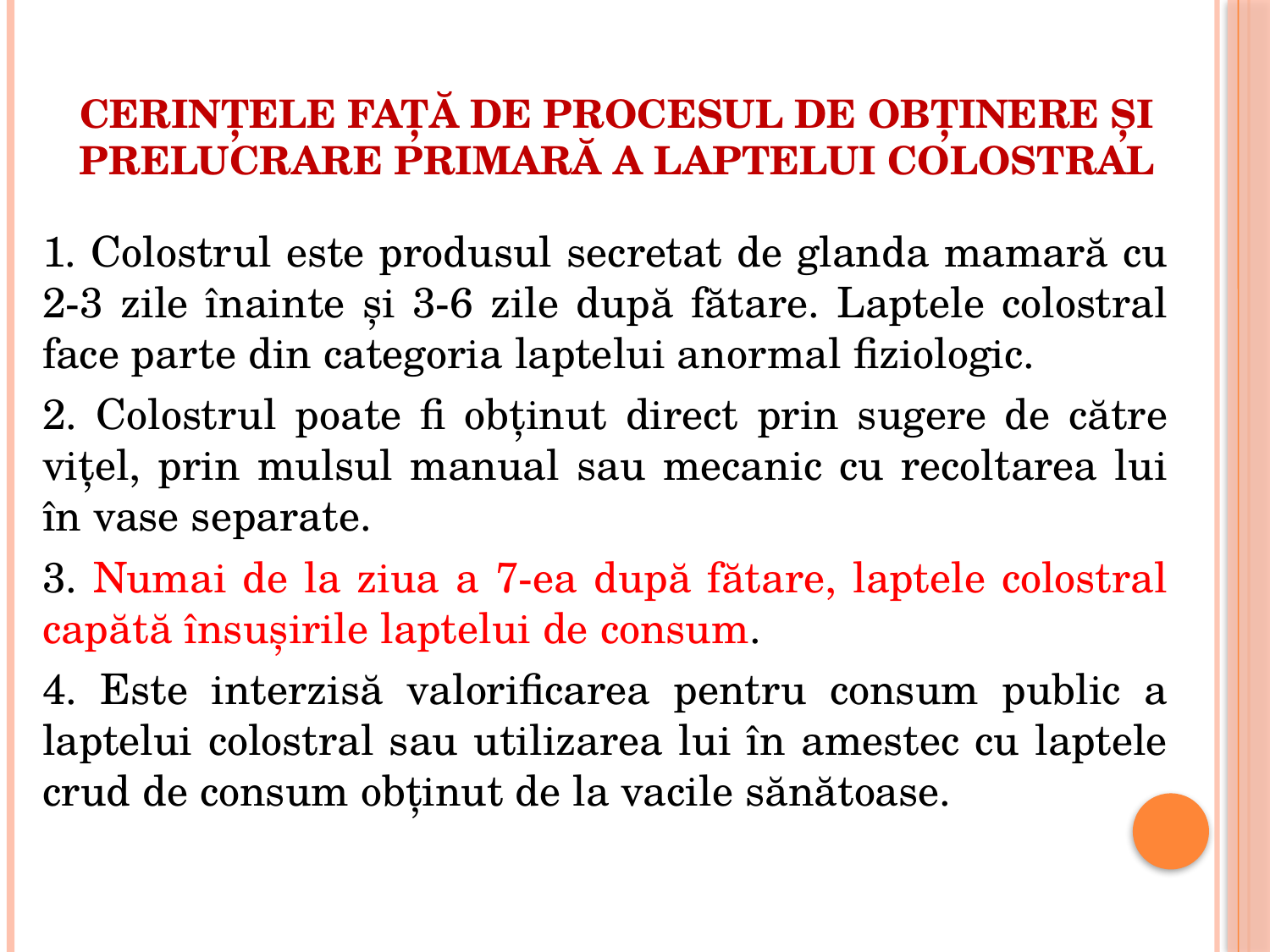

# Cerințele față de procesul de obținere și prelucrare primară a laptelui colostral
1. Colostrul este produsul secretat de glanda mamară cu 2-3 zile înainte și 3-6 zile după fătare. Laptele colostral face parte din categoria laptelui anormal fiziologic.
2. Colostrul poate fi obținut direct prin sugere de către vițel, prin mulsul manual sau mecanic cu recoltarea lui în vase separate.
3. Numai de la ziua a 7-ea după fătare, laptele colostral capătă însușirile laptelui de consum.
4. Este interzisă valorificarea pentru consum public a laptelui colostral sau utilizarea lui în amestec cu laptele crud de consum obținut de la vacile sănătoase.